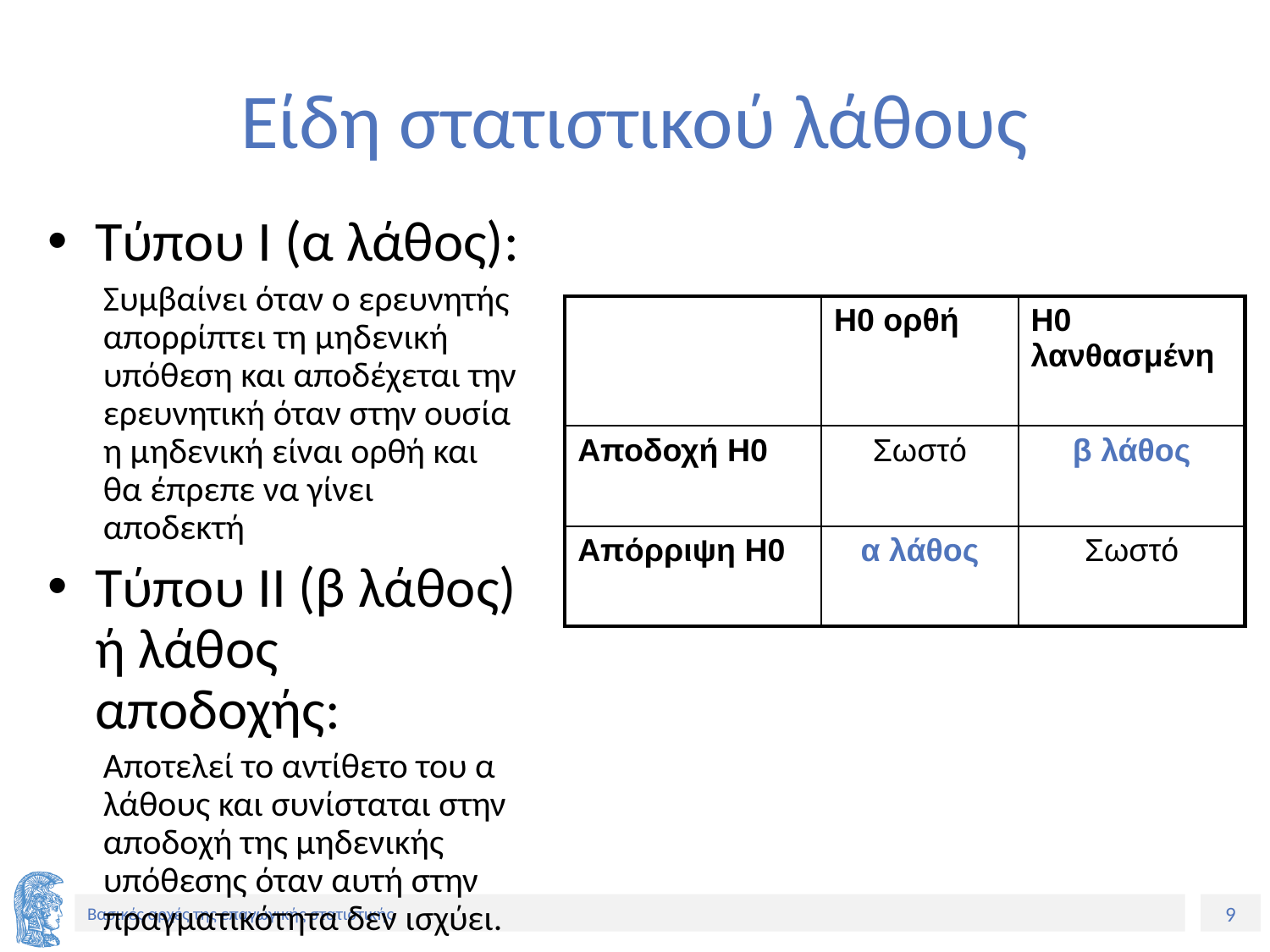

# Είδη στατιστικού λάθους
Τύπου Ι (α λάθος):
Συμβαίνει όταν ο ερευνητής απορρίπτει τη μηδενική υπόθεση και αποδέχεται την ερευνητική όταν στην ουσία η μηδενική είναι ορθή και θα έπρεπε να γίνει αποδεκτή
Τύπου ΙΙ (β λάθος) ή λάθος αποδοχής:
Αποτελεί το αντίθετο του α λάθους και συνίσταται στην αποδοχή της μηδενικής υπόθεσης όταν αυτή στην πραγματικότητα δεν ισχύει.
|  | Η0 ορθή | Η0 λανθασμένη |
| --- | --- | --- |
| Αποδοχή Η0 | Σωστό | β λάθος |
| Απόρριψη Η0 | α λάθος | Σωστό |